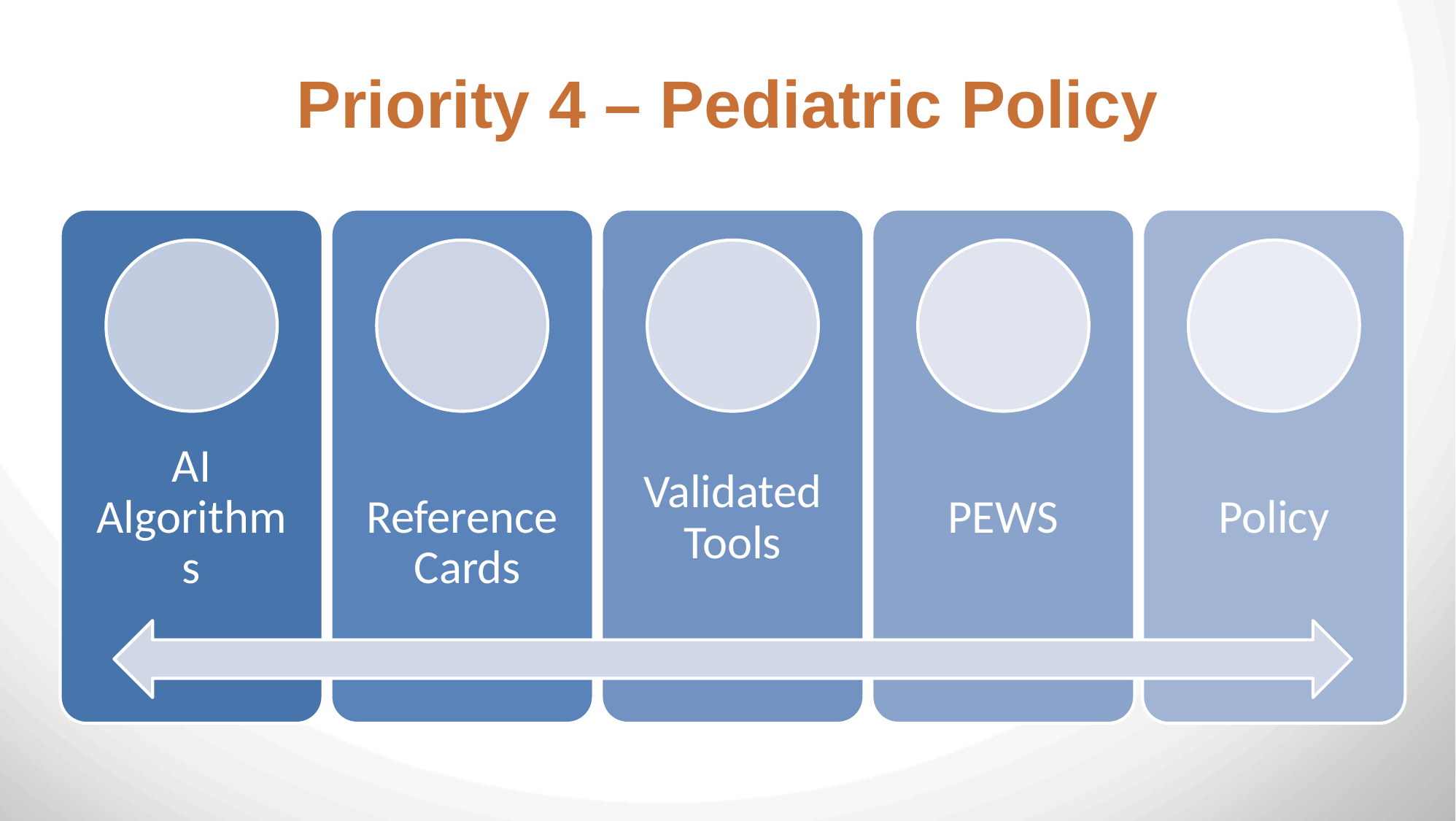

# Priority 4 – Pediatric Policy
AI Algorithms
 Reference  Cards
Validated Tools
PEWS
Policy